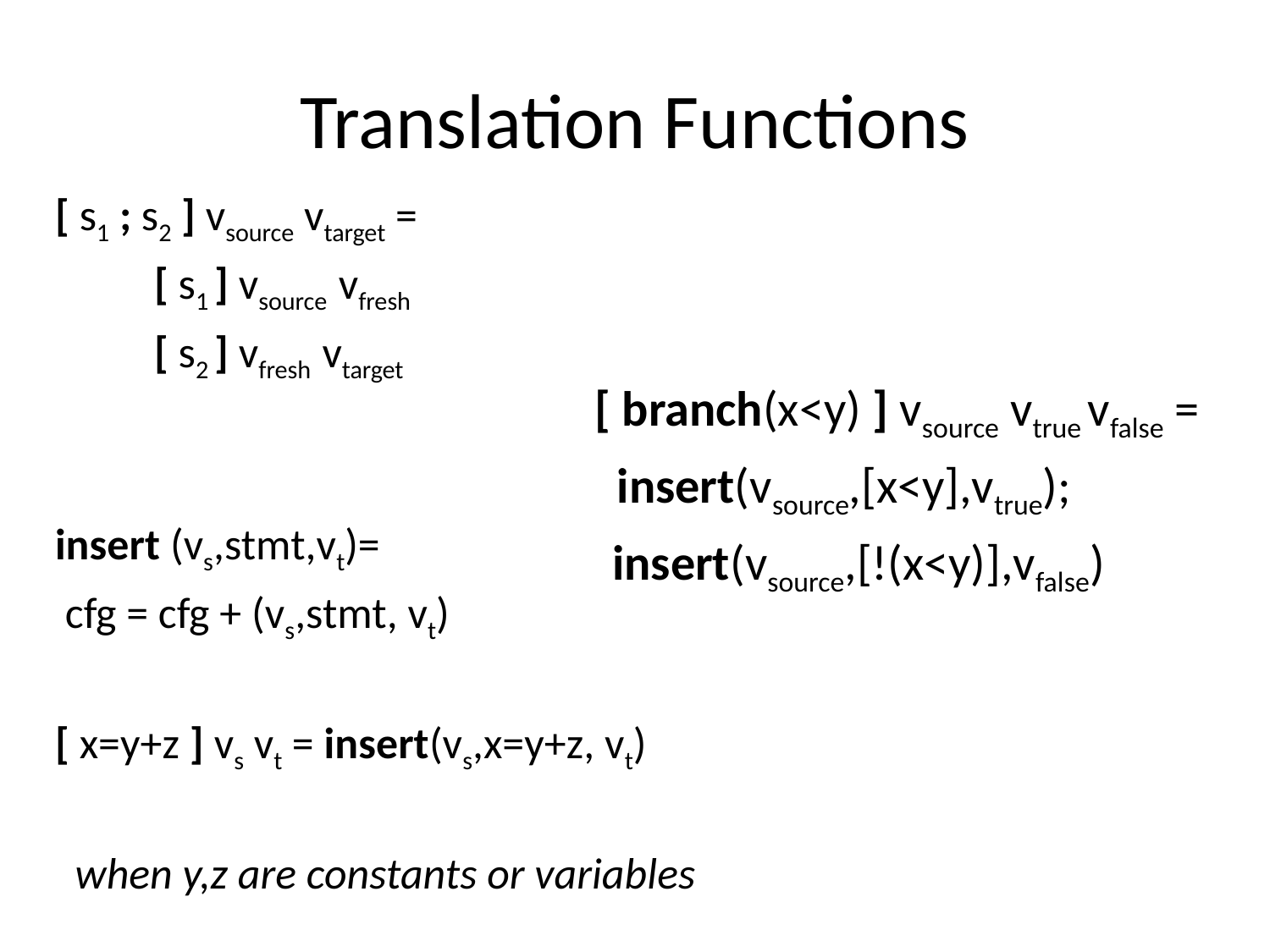

# Translation Functions
[ s1 ; s2 ] vsource vtarget =
	[ s1 ] vsource  vfresh
	[ s2 ] vfresh  vtarget

insert (vs,stmt,vt)=
 cfg = cfg + (vs,stmt, vt)

[ x=y+z ] vs vt = insert(vs,x=y+z, vt)

  when y,z are constants or variables
[ branch(x<y) ] vsource vtrue vfalse =
  insert(vsource,[x<y],vtrue);
  insert(vsource,[!(x<y)],vfalse)